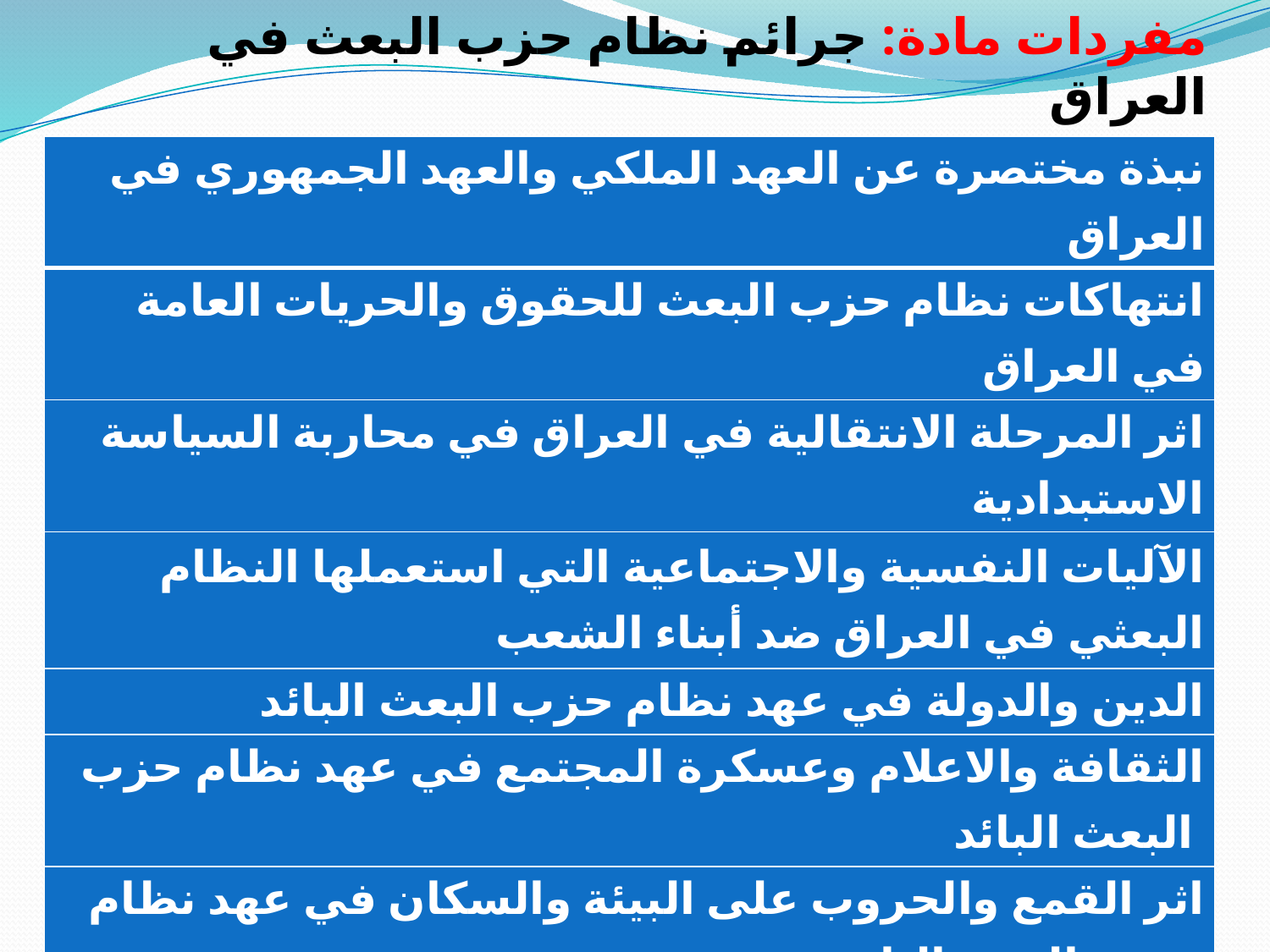

# مفردات مادة: جرائم نظام حزب البعث في العراق
| نبذة مختصرة عن العهد الملكي والعهد الجمهوري في العراق |
| --- |
| انتهاكات نظام حزب البعث للحقوق والحريات العامة في العراق |
| اثر المرحلة الانتقالية في العراق في محاربة السياسة الاستبدادية |
| الآليات النفسية والاجتماعية التي استعملها النظام البعثي في العراق ضد أبناء الشعب |
| الدين والدولة في عهد نظام حزب البعث البائد |
| الثقافة والاعلام وعسكرة المجتمع في عهد نظام حزب البعث البائد |
| اثر القمع والحروب على البيئة والسكان في عهد نظام حزب البعث البائد |
| تجفيف الاهوار والهجرة القسرية في عهد نظام حزب البعث البائد |
| تدمير البيئة الزراعية والحيوانية في عهد نظام حزب البعث البائد |
| جريمة المقابر الجماعية في عهد نظام حزب البعث البائد |
| جريمة الانفال في عهد نظام حزب البعث البائد |